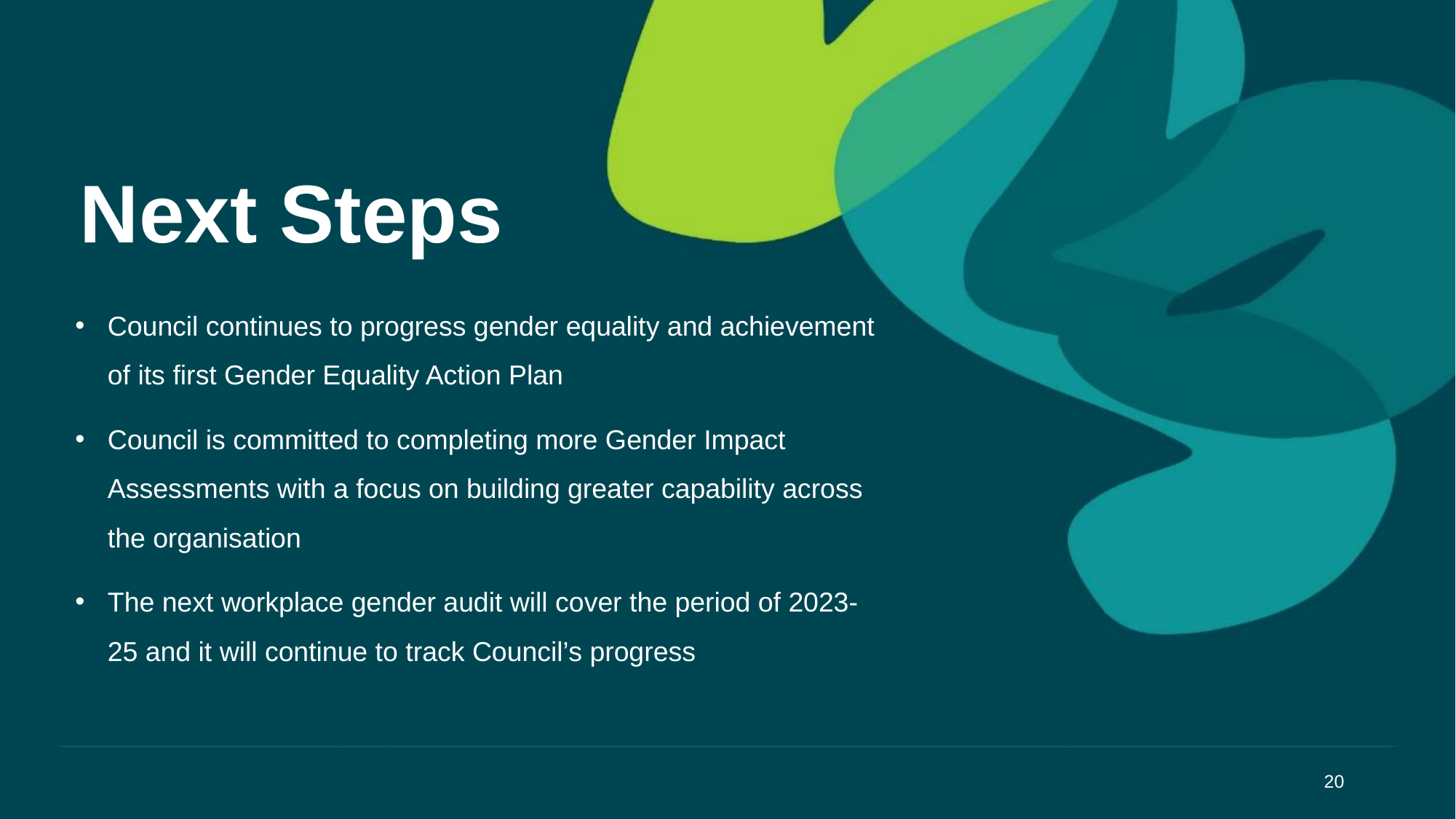

# Next Steps

Council continues to progress gender equality and achievement of its first Gender Equality Action Plan
Council is committed to completing more Gender Impact Assessments with a focus on building greater capability across the organisation
The next workplace gender audit will cover the period of 2023-25 and it will continue to track Council’s progress

20